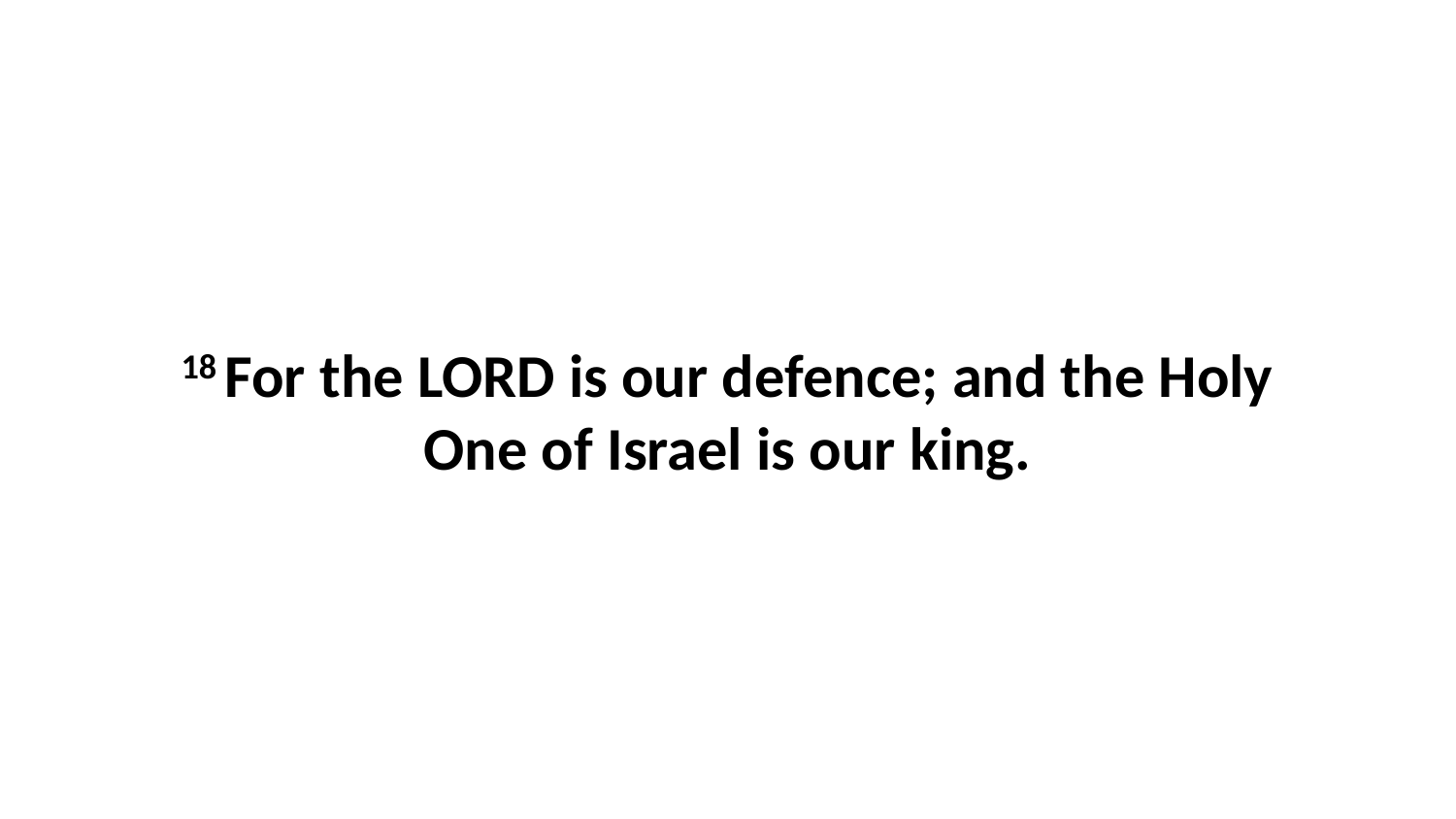

18 For the LORD is our defence; and the Holy One of Israel is our king.